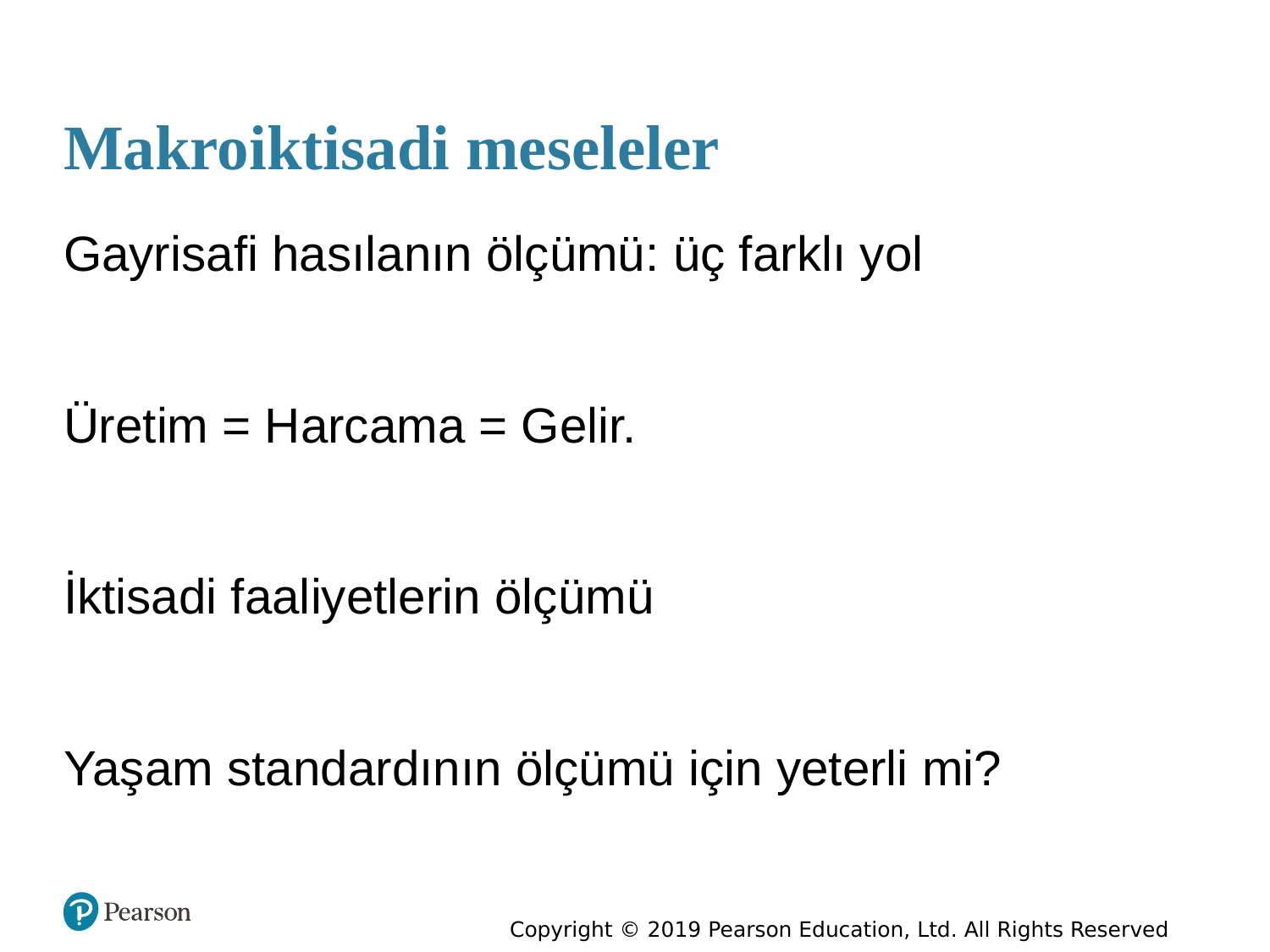

# Makroiktisadi meseleler
Gayrisafi hasılanın ölçümü: üç farklı yol

Üretim = Harcama = Gelir.

İktisadi faaliyetlerin ölçümü

Yaşam standardının ölçümü için yeterli mi?